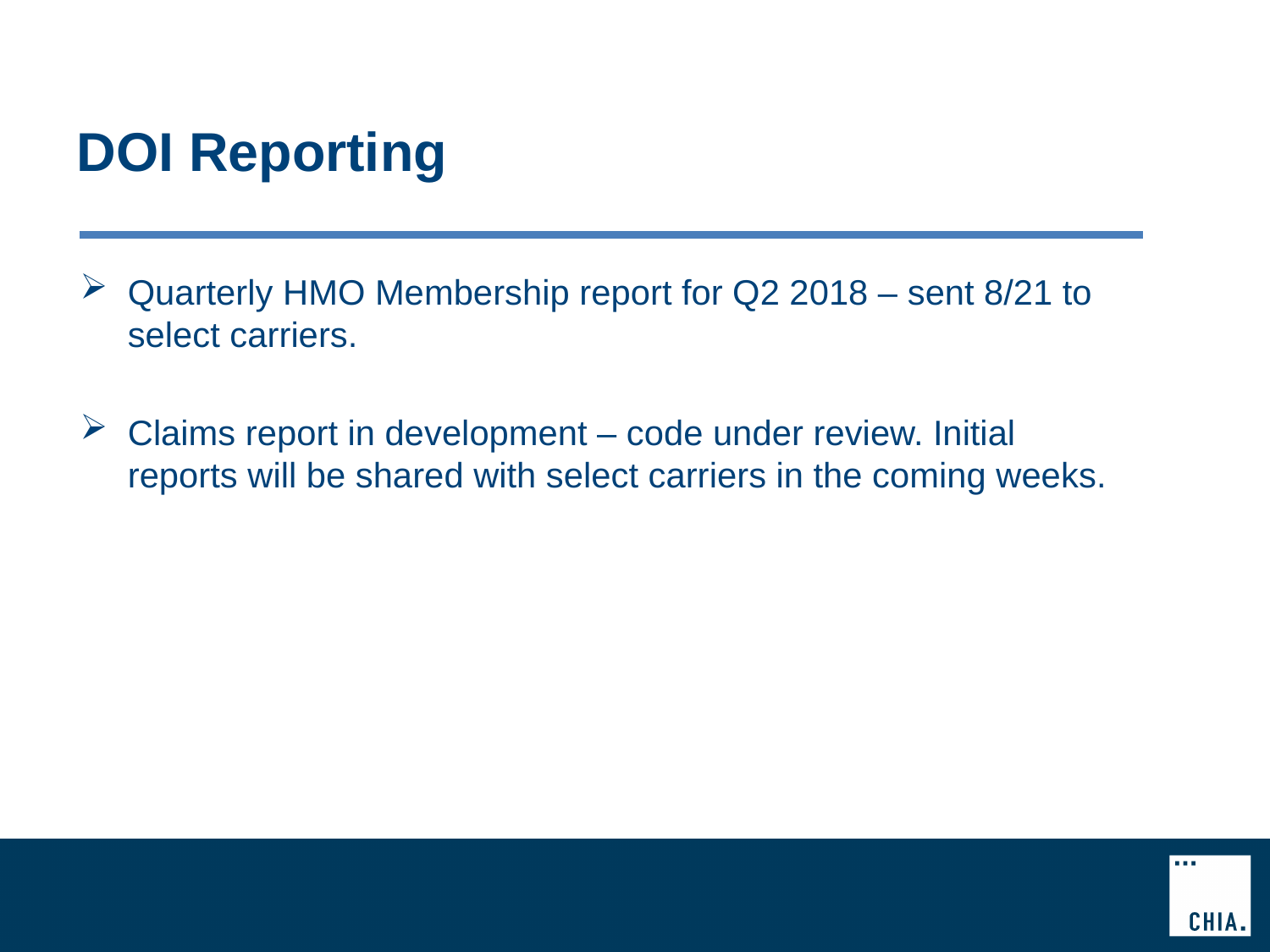

# DOI Reporting
Quarterly HMO Membership report for Q2 2018 – sent 8/21 to select carriers.

Claims report in development – code under review. Initial reports will be shared with select carriers in the coming weeks.